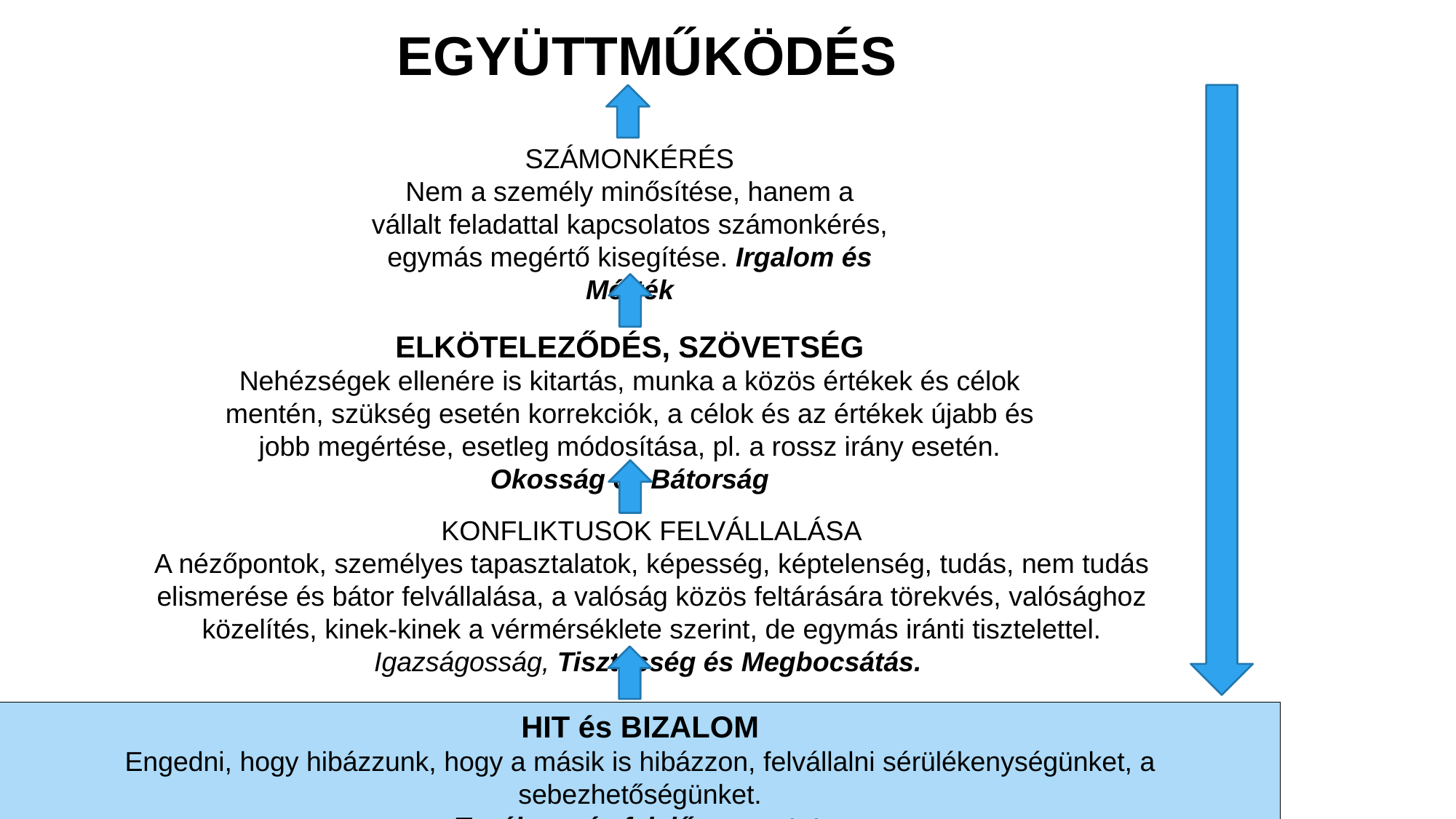

# Együttműködés

SZÁMONKÉRÉS
Nem a személy minősítése, hanem a vállalt feladattal kapcsolatos számonkérés, egymás megértő kisegítése. Irgalom és Mérték

ELKÖTELEZŐDÉS, SZÖVETSÉG
Nehézségek ellenére is kitartás, munka a közös értékek és célok mentén, szükség esetén korrekciók, a célok és az értékek újabb és jobb megértése, esetleg módosítása, pl. a rossz irány esetén. Okosság és Bátorság

KONFLIKTUSOK FELVÁLLALÁSA
A nézőpontok, személyes tapasztalatok, képesség, képtelenség, tudás, nem tudás elismerése és bátor felvállalása, a valóság közös feltárására törekvés, valósághoz közelítés, kinek-kinek a vérmérséklete szerint, de egymás iránti tisztelettel. Igazságosság, Tisztesség és Megbocsátás.

HIT és BIZALOM
Engedni, hogy hibázzunk, hogy a másik is hibázzon, felvállalni sérülékenységünket, a sebezhetőségünket.
Tevékeny és felelős szeretet.